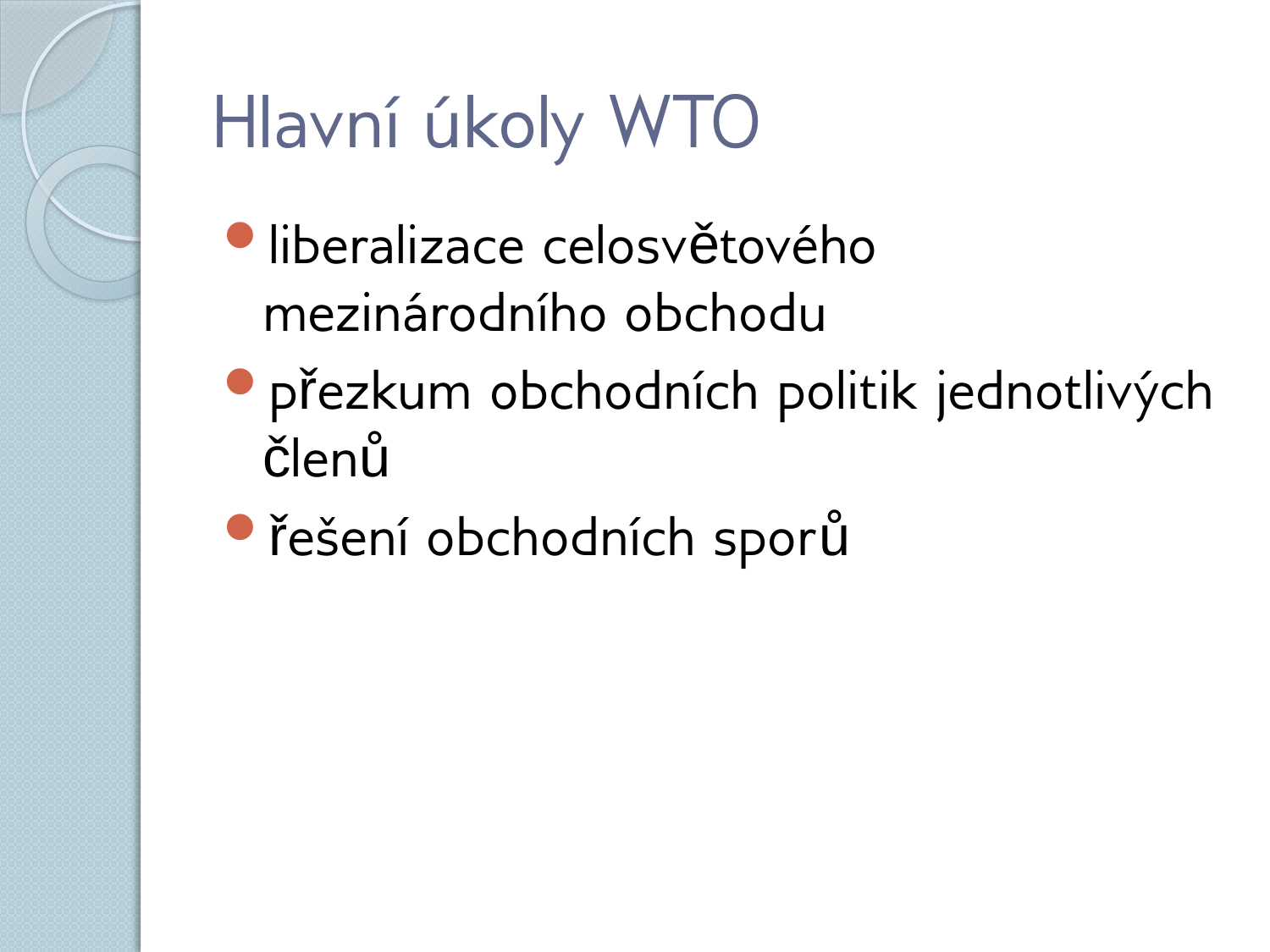

# Hlavní úkoly WTO
liberalizace celosvětového mezinárodního obchodu
přezkum obchodních politik jednotlivých členů
řešení obchodních sporů